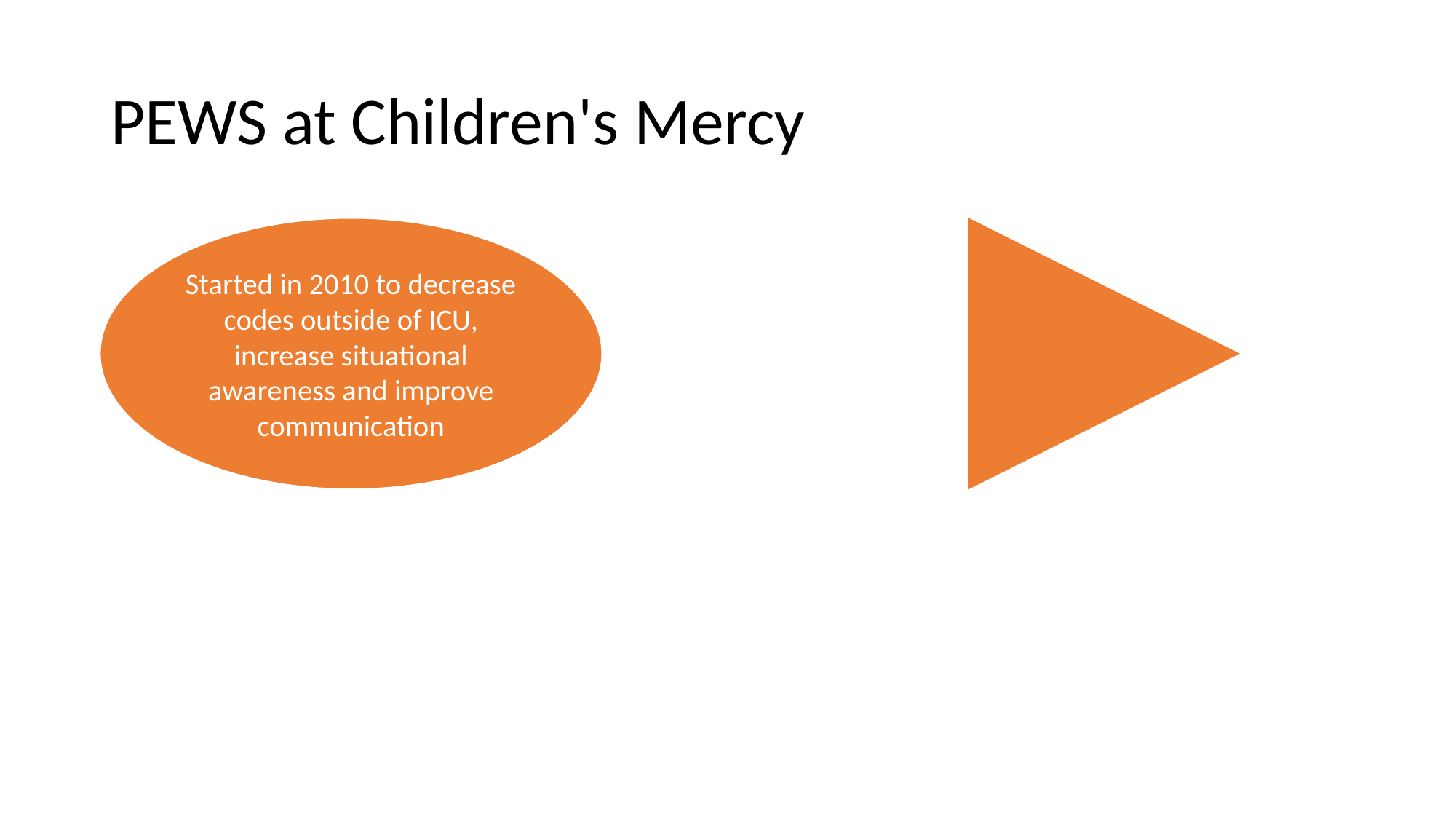

# PEWS at Children's Mercy
Started in 2010 to decrease codes outside of ICU, increase situational awareness and improve communication